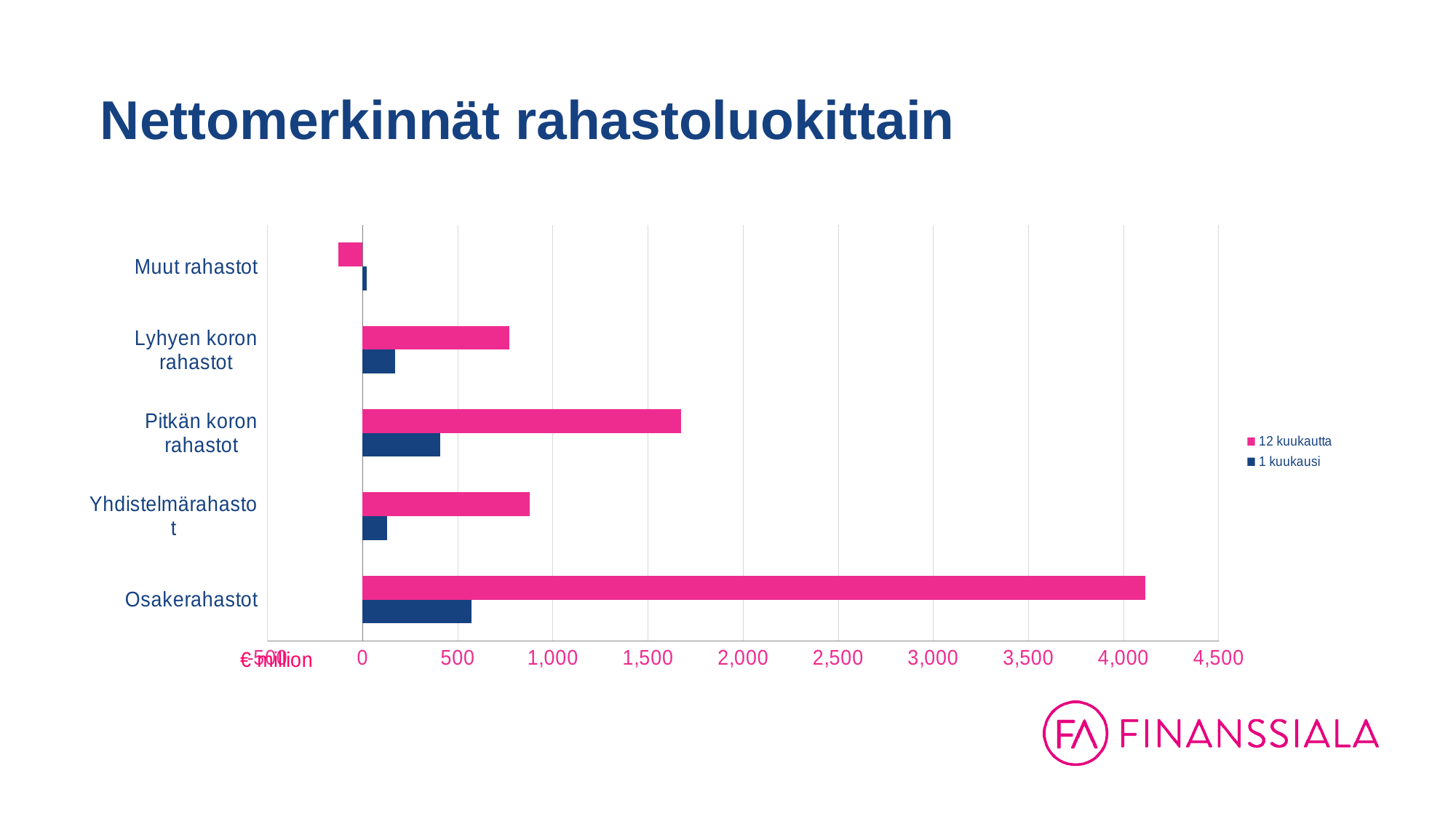

# Nettomerkinnät rahastoluokittain

### Chart

| Category | 1 kuukausi | 12 kuukautta |
|---|---|---|
| Osakerahastot | 571.9176219501776 | 4114.132417737383 |
| Yhdistelmärahastot | 128.55265709043996 | 877.1422122228487 |
| Pitkän koron rahastot | 408.7319715623441 | 1673.9020537331464 |
| Lyhyen koron rahastot | 172.137310830827 | 770.3880253270751 |
| Muut rahastot | 21.90601934850778 | -126.90304301400934 |